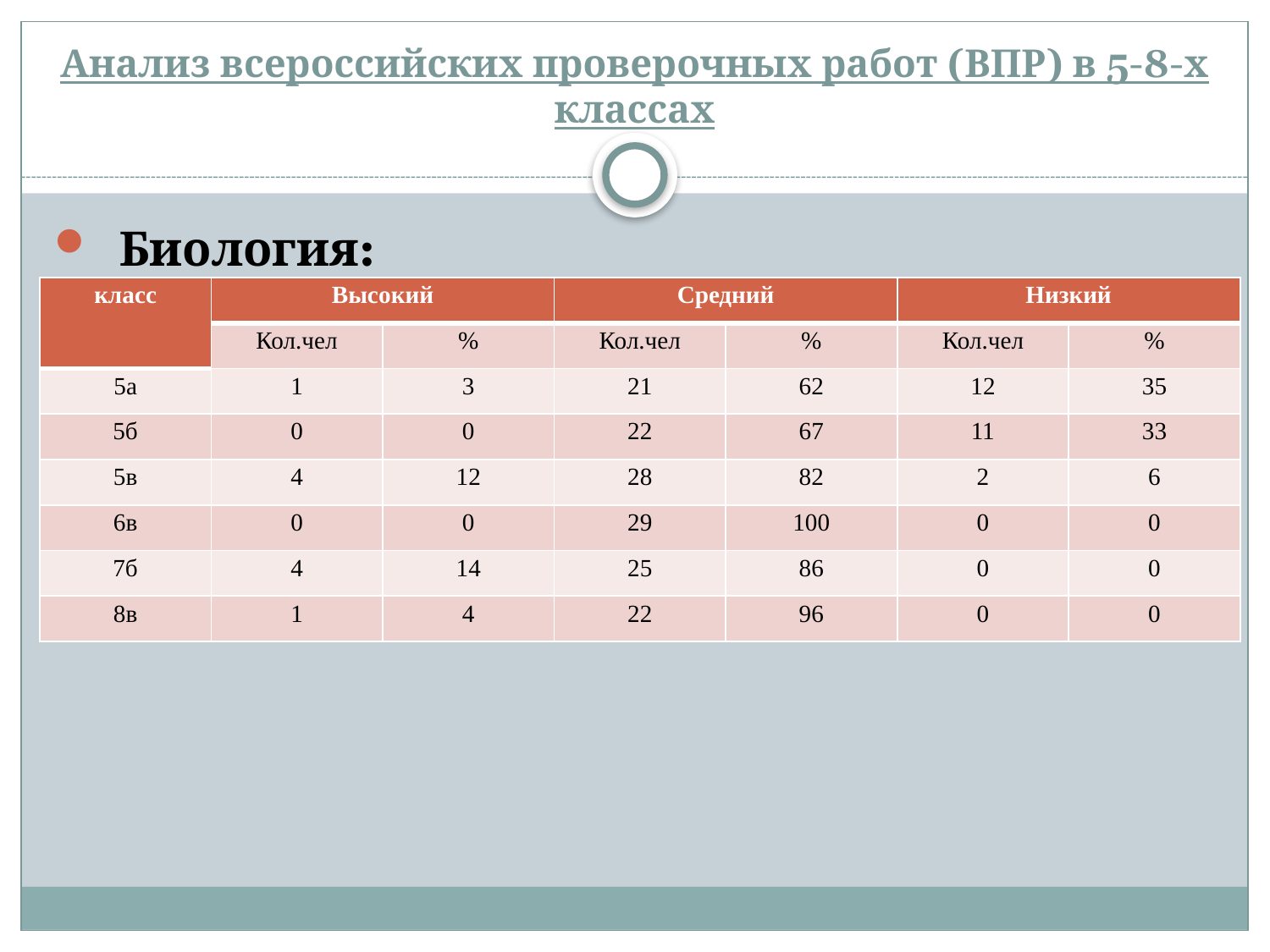

# Анализ всероссийских проверочных работ (ВПР) в 5-8-х классах
  Биология:
| класс | Высокий |  | Средний |  | Низкий |  |
| --- | --- | --- | --- | --- | --- | --- |
|  | Кол.чел | % | Кол.чел | % | Кол.чел | % |
| 5а | 1 | 3 | 21 | 62 | 12 | 35 |
| 5б | 0 | 0 | 22 | 67 | 11 | 33 |
| 5в | 4 | 12 | 28 | 82 | 2 | 6 |
| 6в | 0 | 0 | 29 | 100 | 0 | 0 |
| 7б | 4 | 14 | 25 | 86 | 0 | 0 |
| 8в | 1 | 4 | 22 | 96 | 0 | 0 |